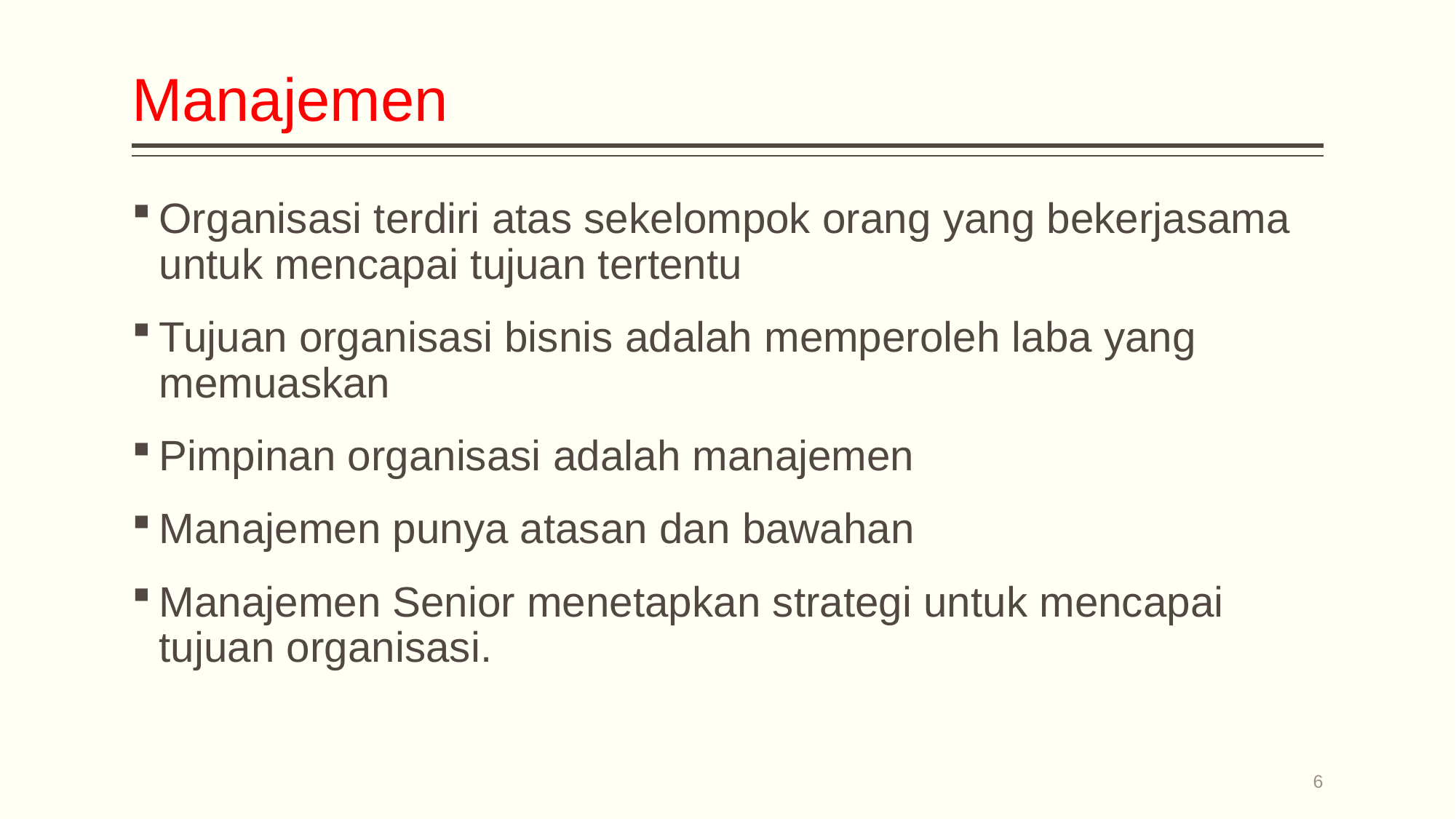

# Manajemen
Organisasi terdiri atas sekelompok orang yang bekerjasama untuk mencapai tujuan tertentu
Tujuan organisasi bisnis adalah memperoleh laba yang memuaskan
Pimpinan organisasi adalah manajemen
Manajemen punya atasan dan bawahan
Manajemen Senior menetapkan strategi untuk mencapai tujuan organisasi.

6